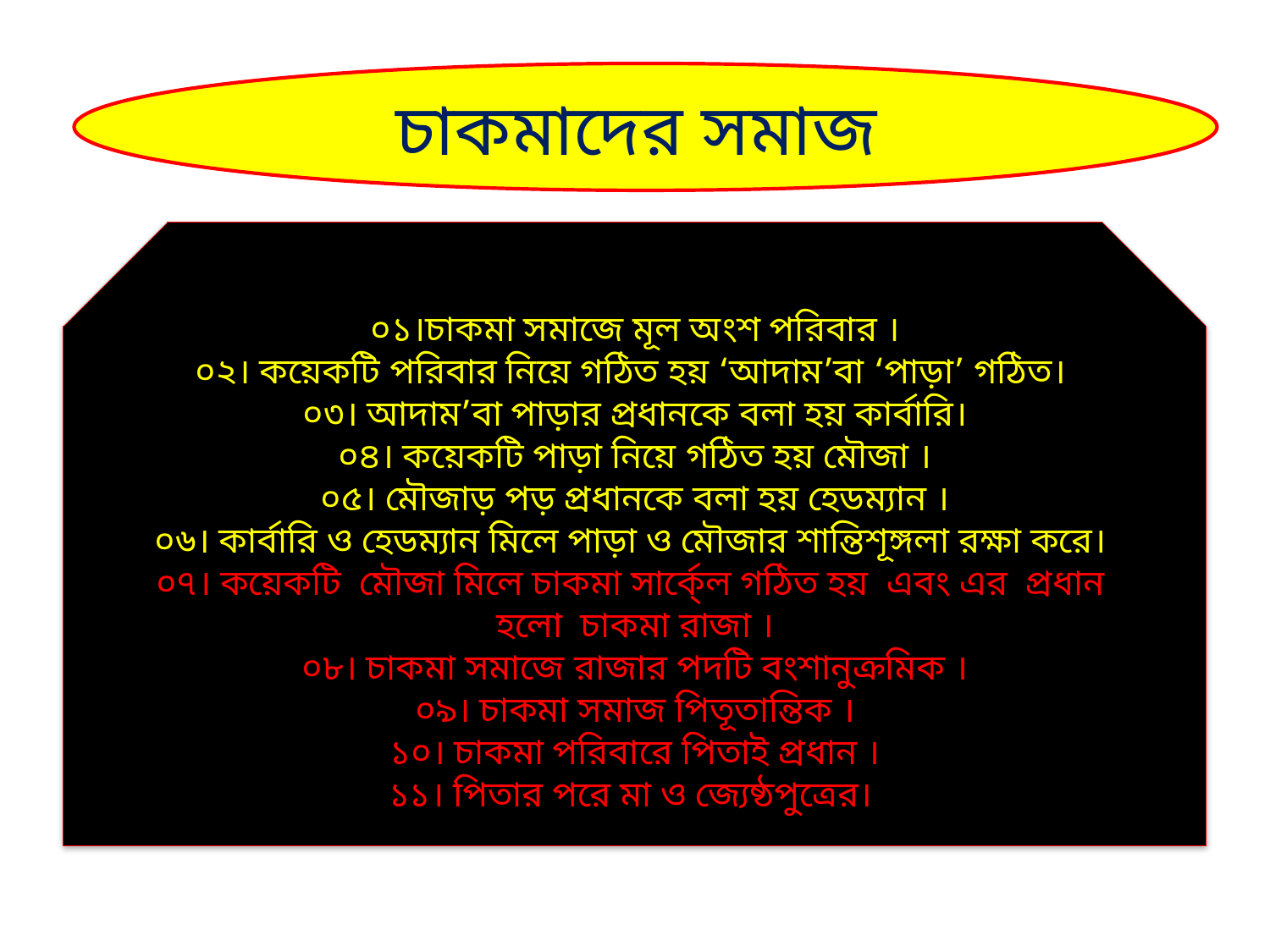

#
চাকমাদের সমাজ

০১।চাকমা সমাজে মূল অংশ পরিবার ।
০২। কয়েকটি পরিবার নিয়ে গঠিত হয় ‘আদাম’বা ‘পাড়া’ গঠিত।
০৩। আদাম’বা পাড়ার প্রধানকে বলা হয় কার্বারি।
০৪। কয়েকটি পাড়া নিয়ে গঠিত হয় মৌজা ।
০৫। মৌজাড় পড় প্রধানকে বলা হয় হেডম্যান ।
০৬। কার্বারি ও হেডম্যান মিলে পাড়া ও মৌজার শান্তিশূঙ্গলা রক্ষা করে।
০৭। কয়েকটি  মৌজা মিলে চাকমা সার্কে্ল গঠিত হয়  এবং এর  প্রধান  হলো  চাকমা রাজা ।
০৮। চাকমা সমাজে রাজার পদটি বংশানুক্রমিক ।
০৯। চাকমা সমাজ পিতূতান্তিক ।
১০। চাকমা পরিবারে পিতাই প্রধান ।
১১। পিতার পরে মা ও জ্যেষ্ঠপুত্রের।